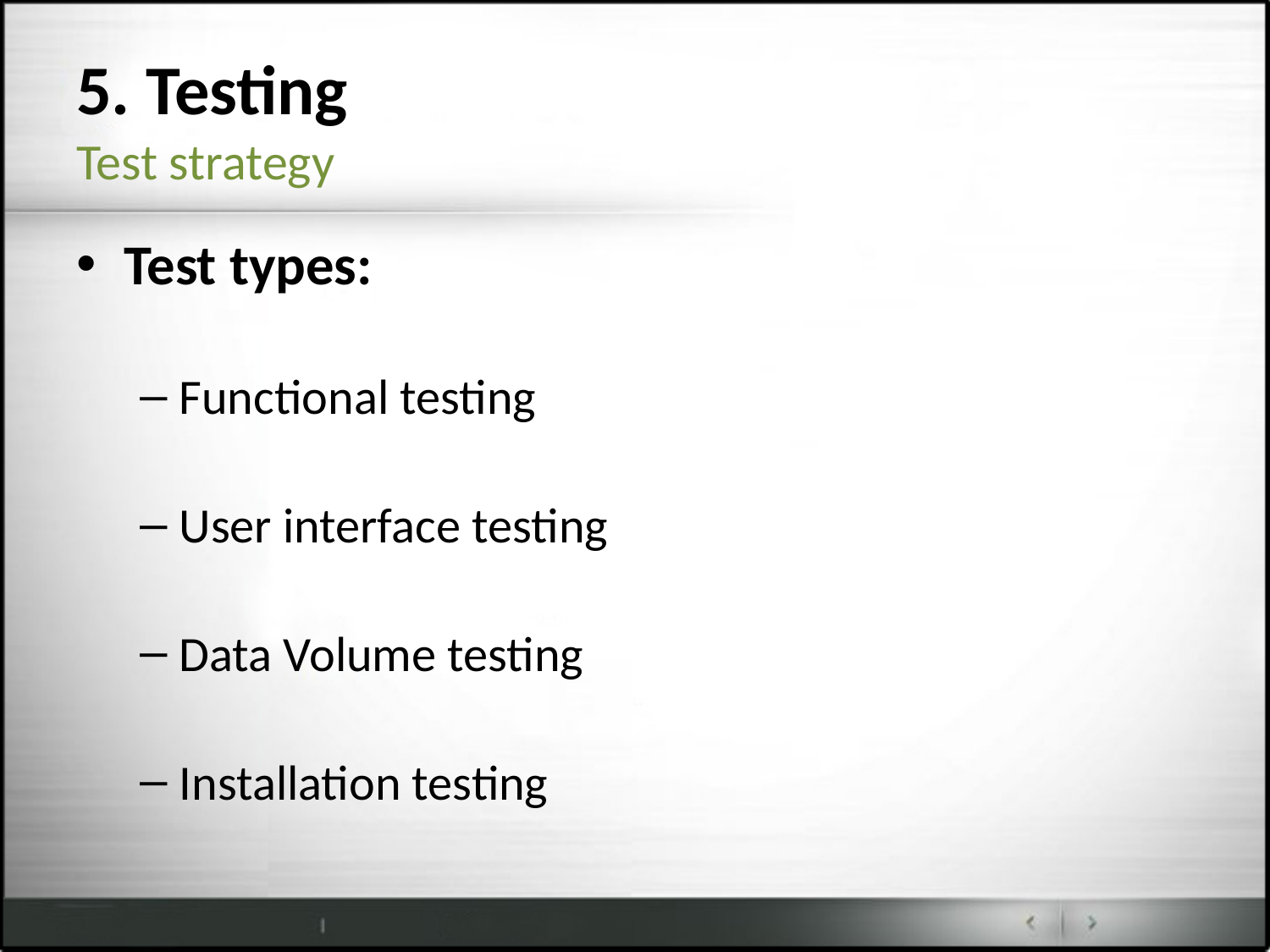

# 5. Testing Test strategy
Test types:
Functional testing
User interface testing
Data Volume testing
Installation testing